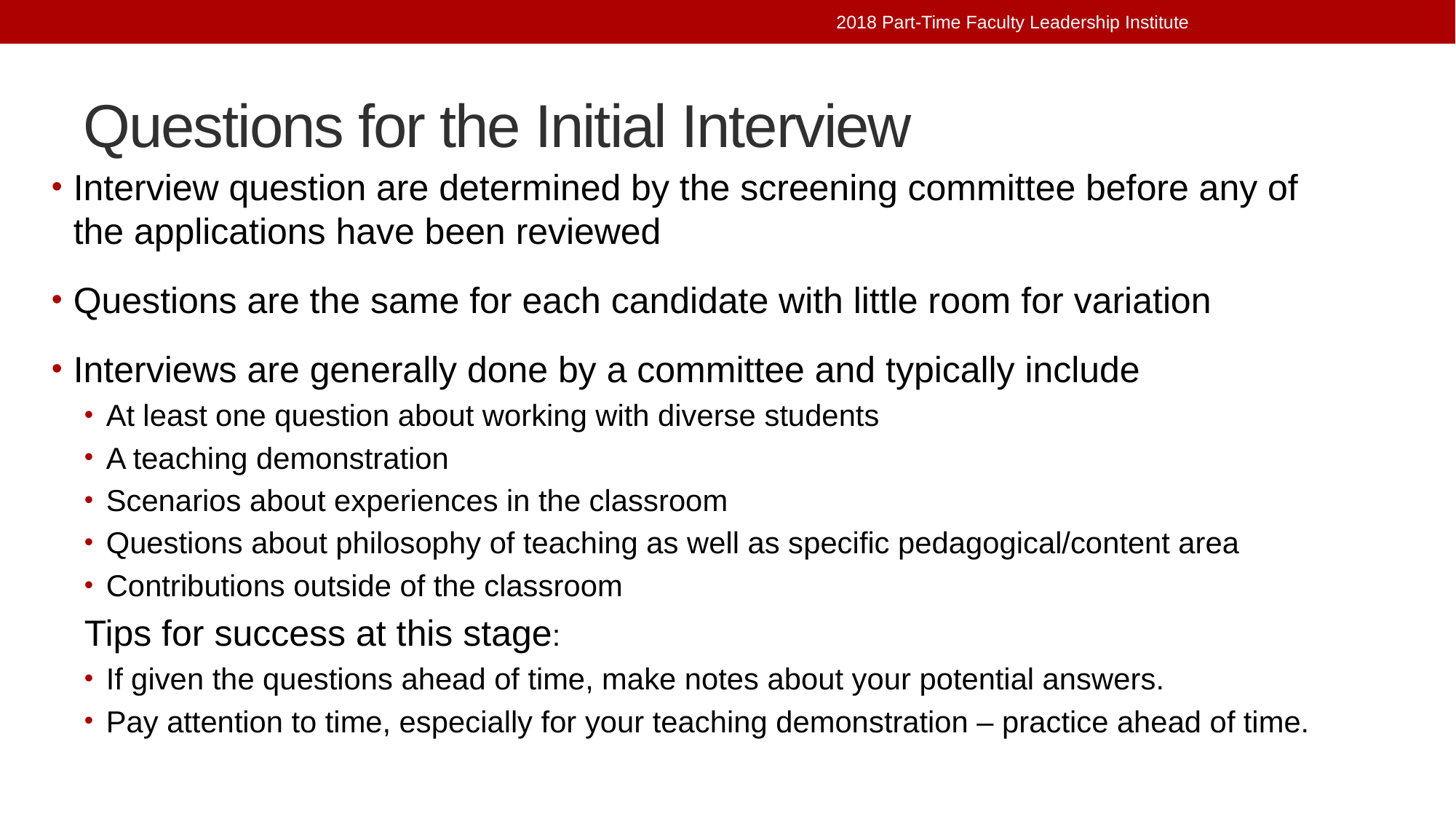

2018 Part-Time Faculty Leadership Institute
# Questions for the Initial Interview
Interview question are determined by the screening committee before any of the applications have been reviewed
Questions are the same for each candidate with little room for variation
Interviews are generally done by a committee and typically include
At least one question about working with diverse students
A teaching demonstration
Scenarios about experiences in the classroom
Questions about philosophy of teaching as well as specific pedagogical/content area
Contributions outside of the classroom
Tips for success at this stage:
If given the questions ahead of time, make notes about your potential answers.
Pay attention to time, especially for your teaching demonstration – practice ahead of time.